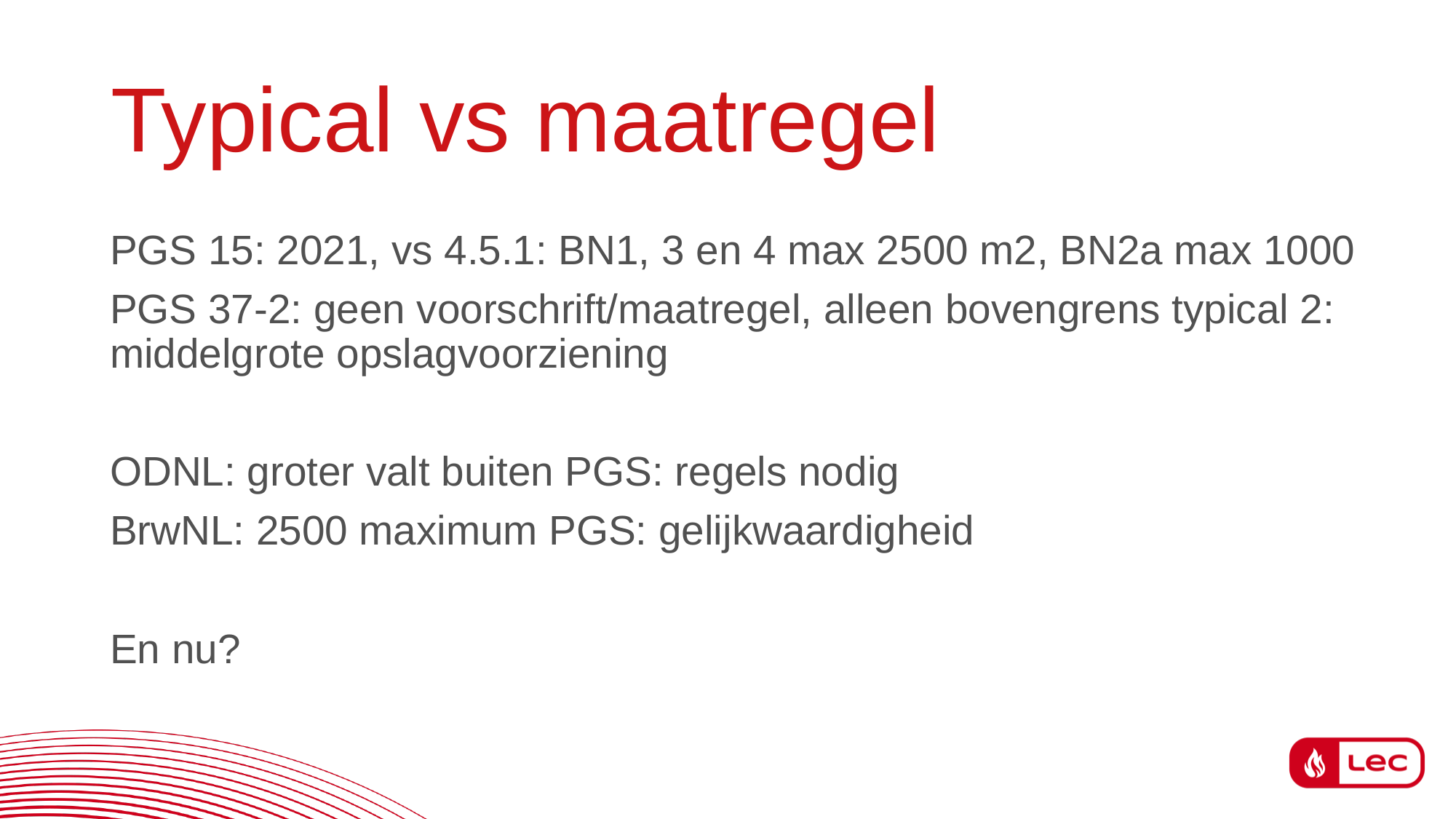

# Typical vs maatregel
PGS 15: 2021, vs 4.5.1: BN1, 3 en 4 max 2500 m2, BN2a max 1000
PGS 37-2: geen voorschrift/maatregel, alleen bovengrens typical 2: middelgrote opslagvoorziening

ODNL: groter valt buiten PGS: regels nodig
BrwNL: 2500 maximum PGS: gelijkwaardigheid

En nu?